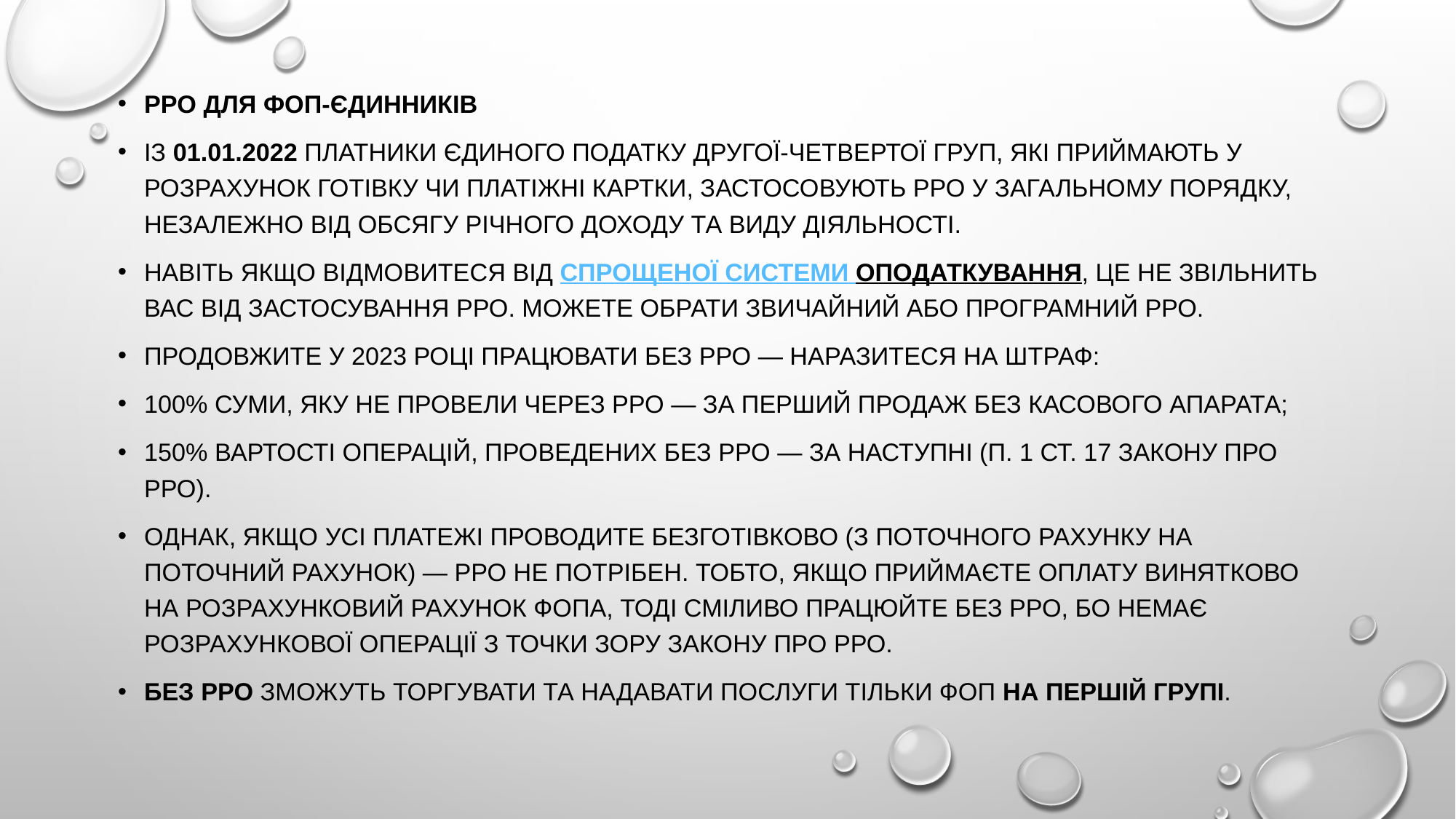

РРО для ФОП-єдинників
Із 01.01.2022 платники єдиного податку другої-четвертої груп, які приймають у розрахунок готівку чи платіжні картки, застосовують РРО у загальному порядку, незалежно від обсягу річного доходу та виду діяльності.
Навіть якщо відмовитеся від спрощеної системи оподаткування, це не звільнить вас від застосування РРО. Можете обрати звичайний або програмний РРО.
Продовжите у 2023 році працювати без РРО — наразитеся на штраф:
100% суми, яку не провели через РРО — за перший продаж без касового апарата;
150% вартості операцій, проведених без РРО — за наступні (п. 1 ст. 17 Закону про РРО).
Однак, якщо усі платежі проводите безготівково (з поточного рахунку на поточний рахунок) — РРО не потрібен. Тобто, якщо приймаєте оплату винятково на розрахунковий рахунок ФОПа, тоді сміливо працюйте без РРО, бо немає розрахункової операції з точки зору Закону про РРО.
Без РРО зможуть торгувати та надавати послуги тільки ФОП на першій групі.